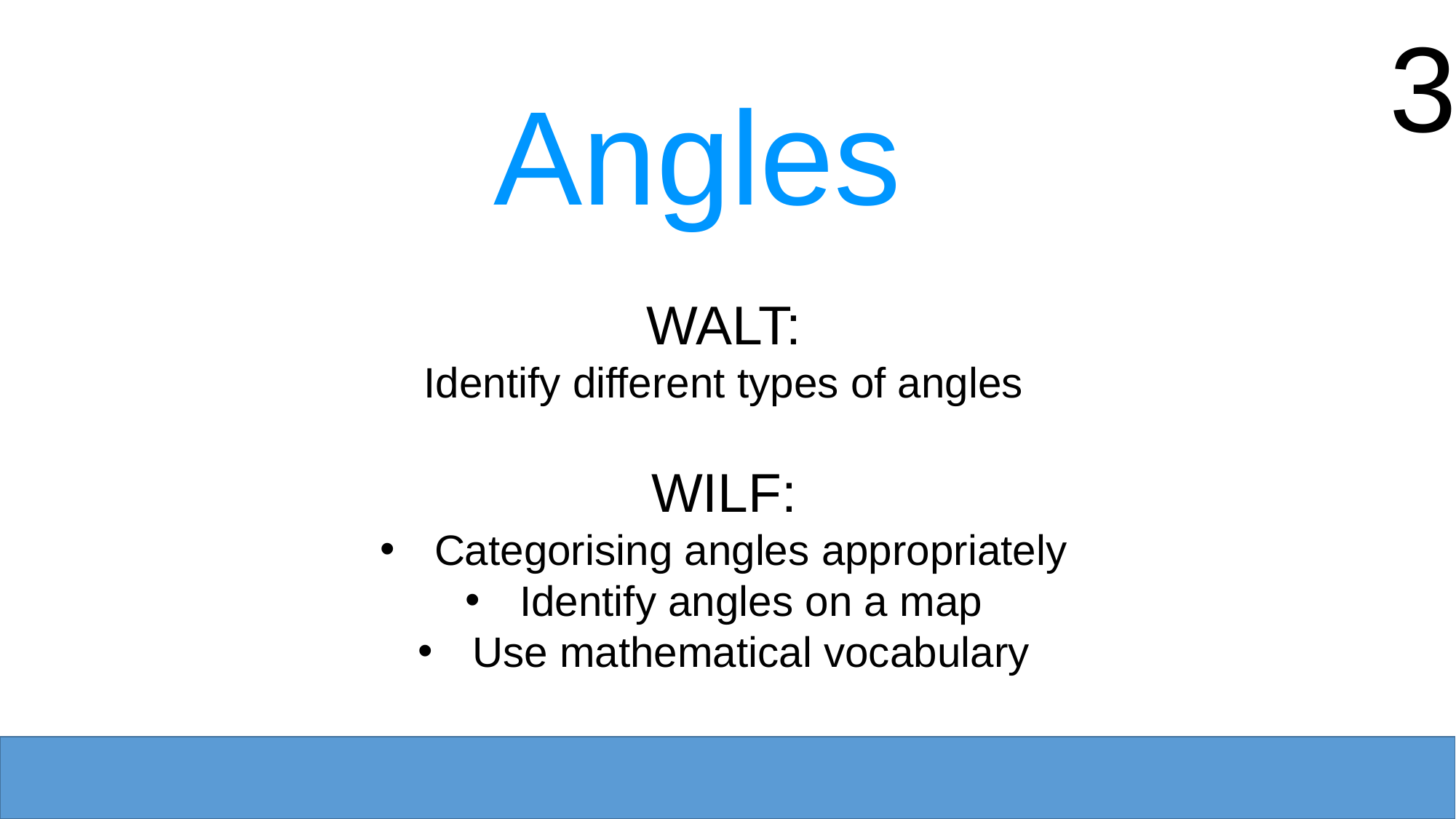

3
Angles
WALT:
Identify different types of angles

WILF:
Categorising angles appropriately
Identify angles on a map
Use mathematical vocabulary